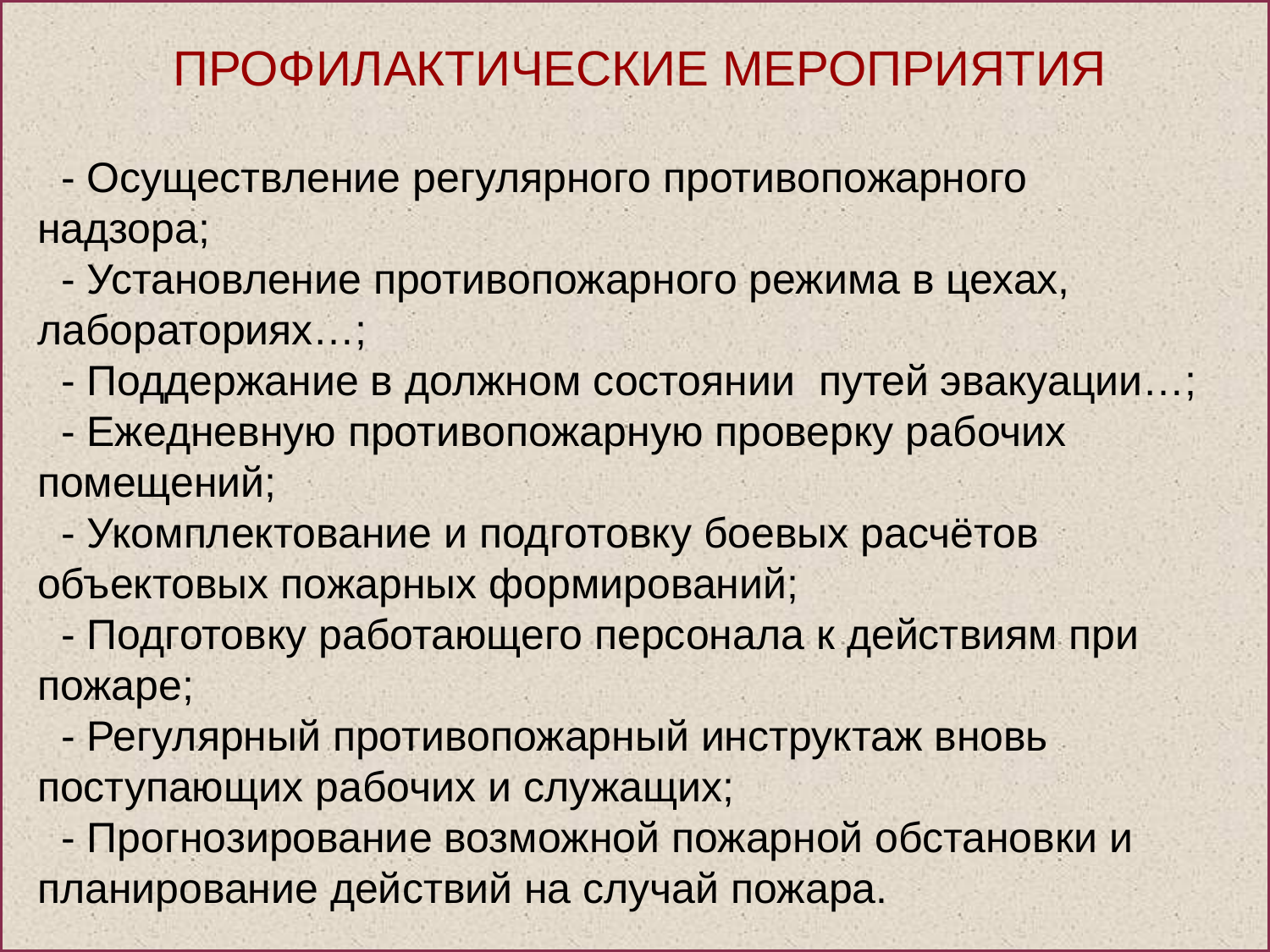

ПРОФИЛАКТИЧЕСКИЕ МЕРОПРИЯТИЯ
  - Осуществление регулярного противопожарного
надзора;
  - Установление противопожарного режима в цехах,
лабораториях…;
  - Поддержание в должном состоянии  путей эвакуации…;
  - Ежедневную противопожарную проверку рабочих
помещений;
  - Укомплектование и подготовку боевых расчётов
объектовых пожарных формирований;
  - Подготовку работающего персонала к действиям при
пожаре;
  - Регулярный противопожарный инструктаж вновь
поступающих рабочих и служащих;
  - Прогнозирование возможной пожарной обстановки и
планирование действий на случай пожара.